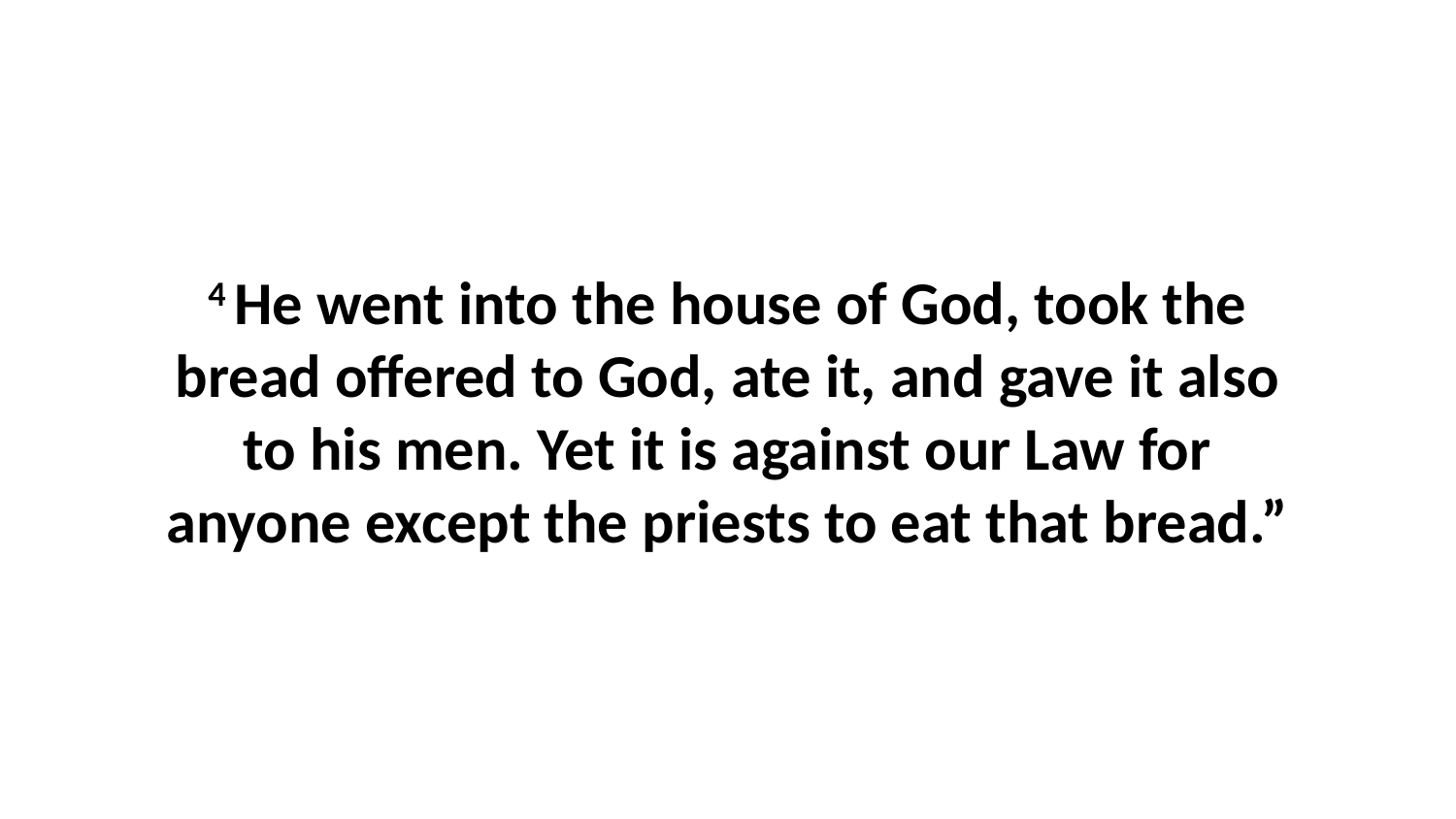

4 He went into the house of God, took the bread offered to God, ate it, and gave it also to his men. Yet it is against our Law for anyone except the priests to eat that bread.”